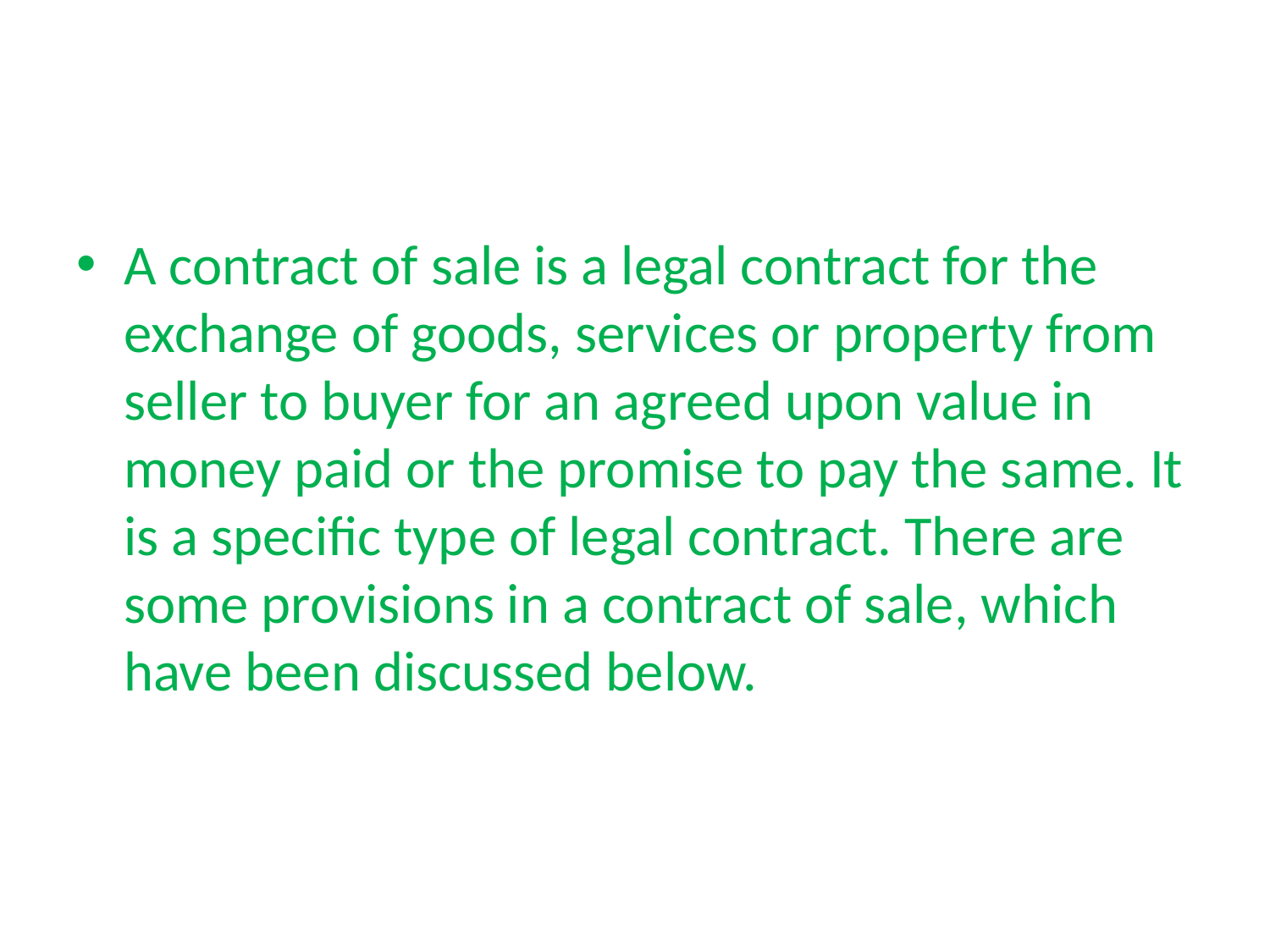

A contract of sale is a legal contract for the exchange of goods, services or property from seller to buyer for an agreed upon value in money paid or the promise to pay the same. It is a specific type of legal contract. There are some provisions in a contract of sale, which have been discussed below.